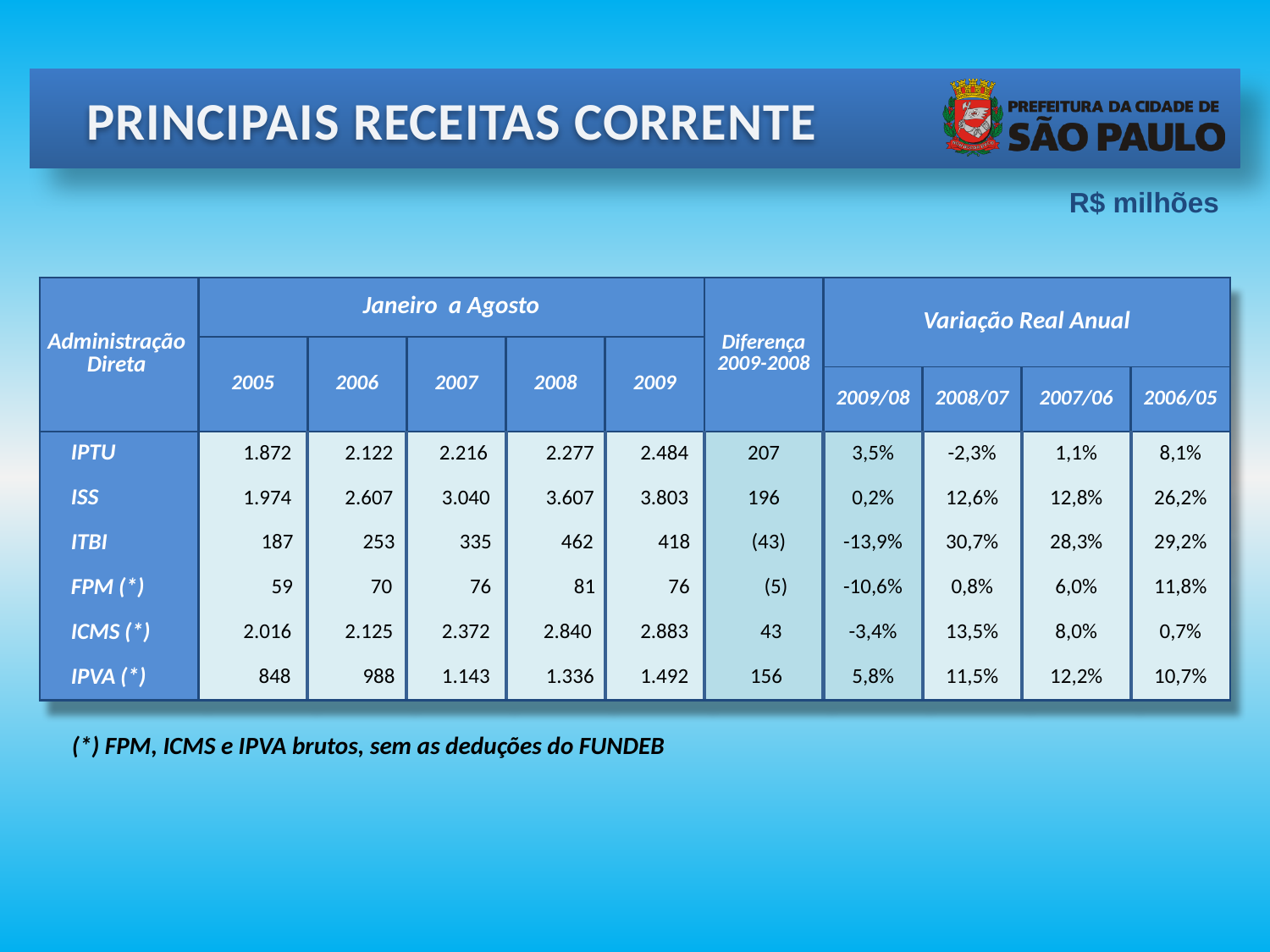

PRINCIPAIS RECEITAS CORRENTES
R$ milhões
| Administração Direta | Janeiro a Agosto |  |  |  |  | Diferença 2009-2008 | Variação Real Anual |  |  |  |
| --- | --- | --- | --- | --- | --- | --- | --- | --- | --- | --- |
|  | 2005 | 2006 | 2007 | 2008 | 2009 |  |  |  |  |  |
|  |  |  |  |  |  |  | 2009/08 | 2008/07 | 2007/06 | 2006/05 |
| IPTU | 1.872 | 2.122 | 2.216 | 2.277 | 2.484 | 207 | 3,5% | -2,3% | 1,1% | 8,1% |
| ISS | 1.974 | 2.607 | 3.040 | 3.607 | 3.803 | 196 | 0,2% | 12,6% | 12,8% | 26,2% |
| ITBI | 187 | 253 | 335 | 462 | 418 | (43) | -13,9% | 30,7% | 28,3% | 29,2% |
| FPM (\*) | 59 | 70 | 76 | 81 | 76 | (5) | -10,6% | 0,8% | 6,0% | 11,8% |
| ICMS (\*) | 2.016 | 2.125 | 2.372 | 2.840 | 2.883 | 43 | -3,4% | 13,5% | 8,0% | 0,7% |
| IPVA (\*) | 848 | 988 | 1.143 | 1.336 | 1.492 | 156 | 5,8% | 11,5% | 12,2% | 10,7% |
(*) FPM, ICMS e IPVA brutos, sem as deduções do FUNDEB